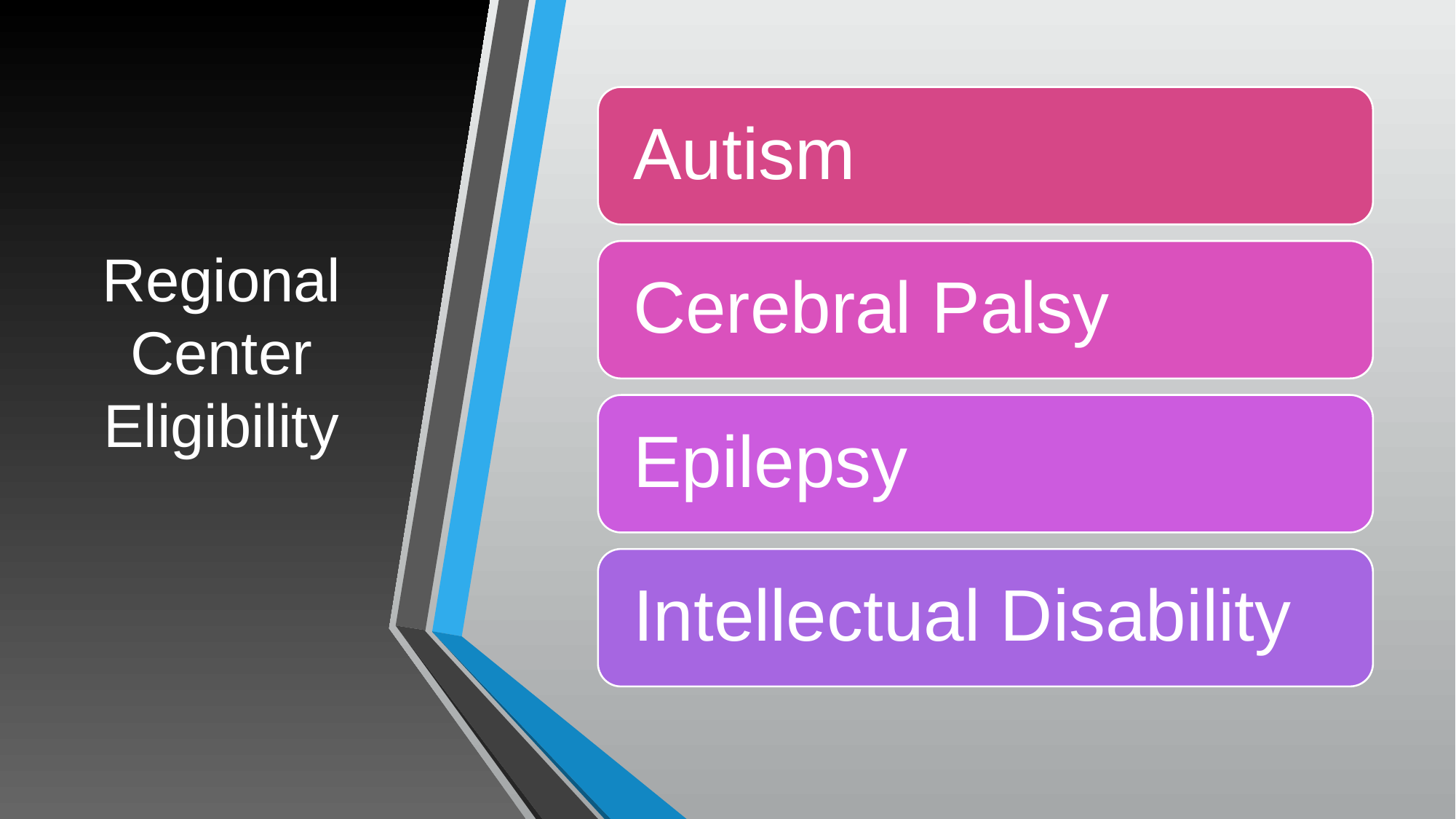

# Regional Center Eligibility
Autism
Cerebral Palsy
Epilepsy
Intellectual Disability